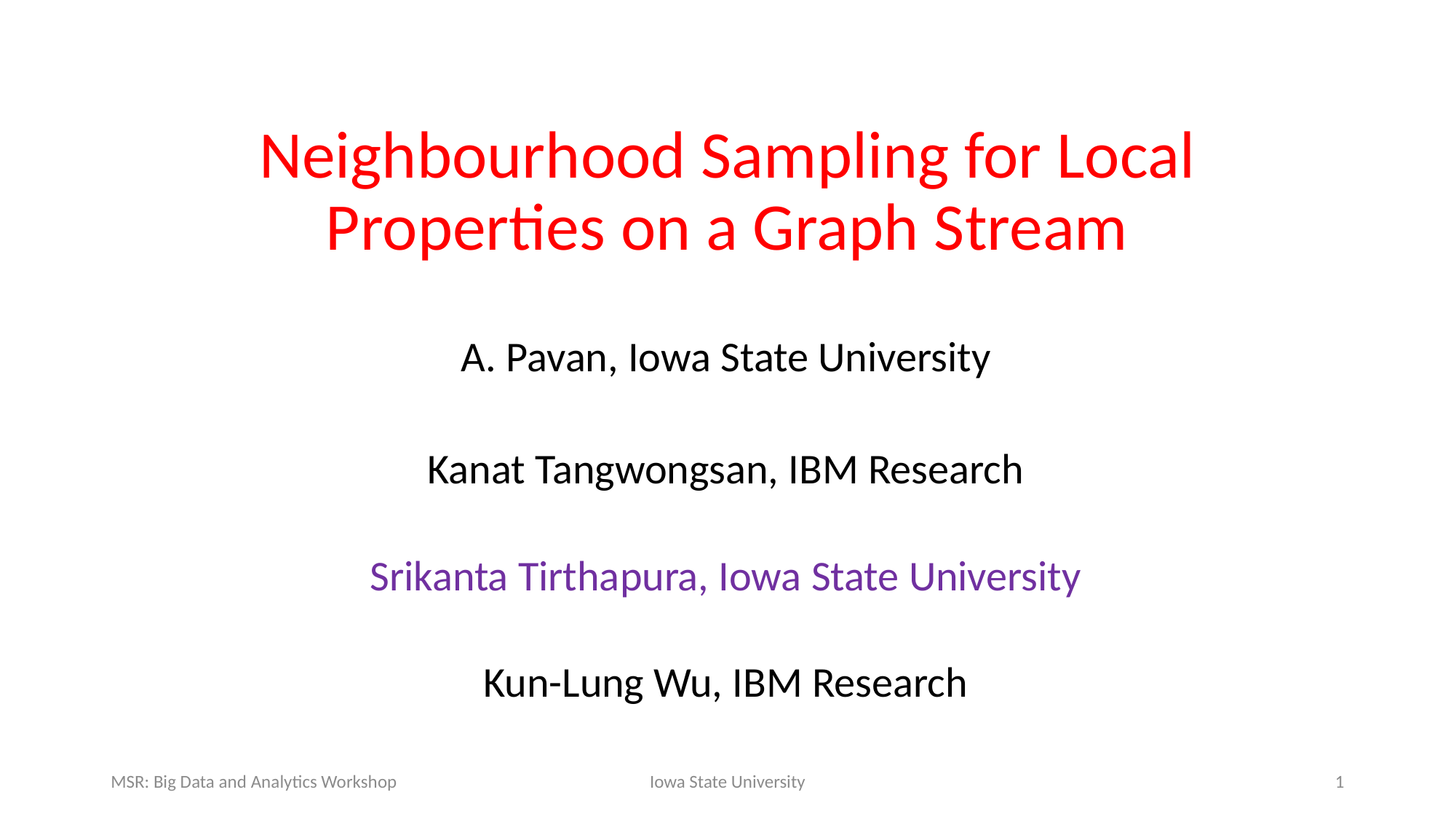

# Neighbourhood Sampling for Local Properties on a Graph Stream
A. Pavan, Iowa State University
Kanat Tangwongsan, IBM Research
Srikanta Tirthapura, Iowa State University
Kun-Lung Wu, IBM Research
MSR: Big Data and Analytics Workshop
Iowa State University
1